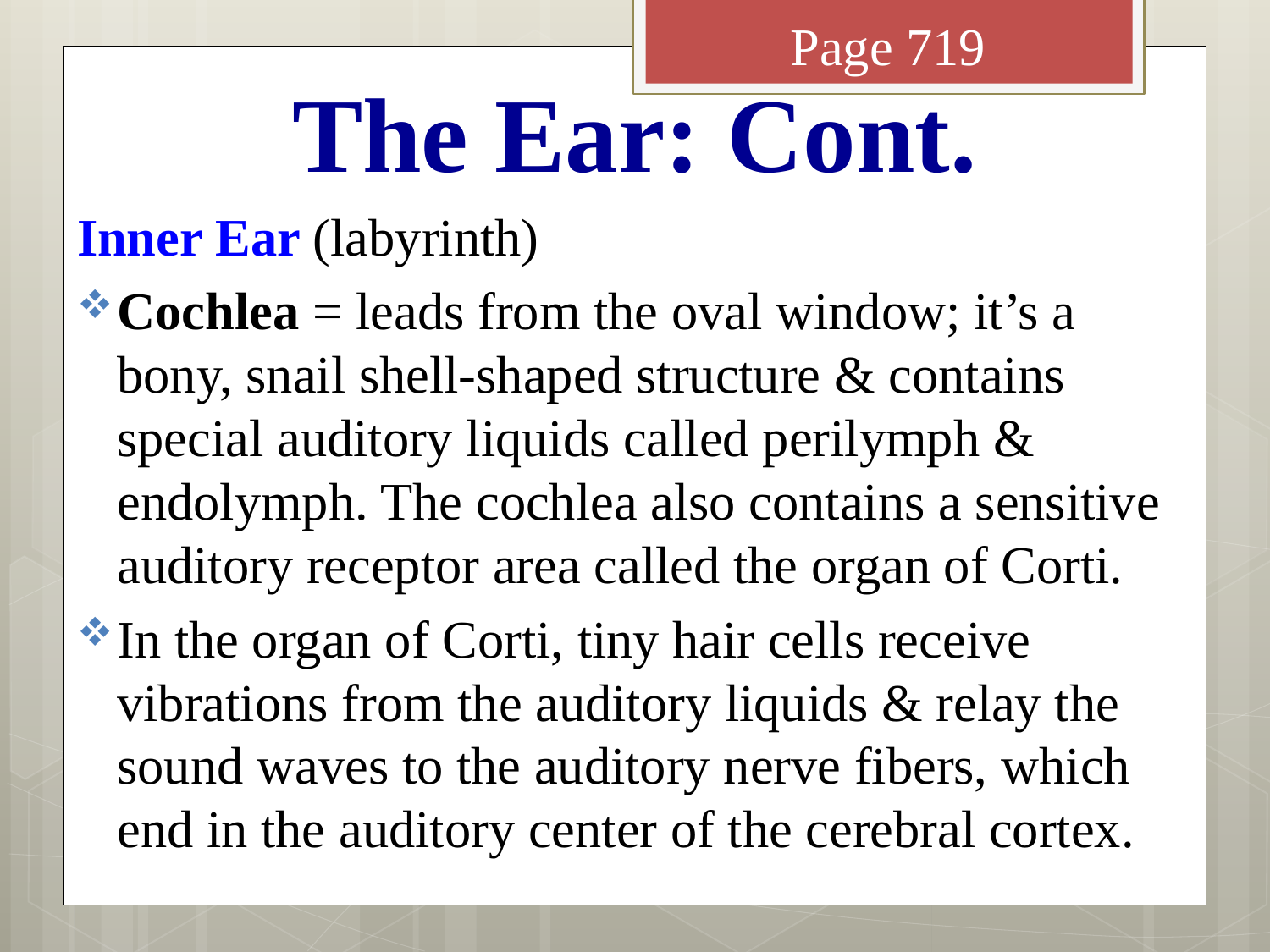

Page 719
# The Ear: Cont.
Inner Ear (labyrinth)
Cochlea = leads from the oval window; it’s a bony, snail shell-shaped structure & contains special auditory liquids called perilymph & endolymph. The cochlea also contains a sensitive auditory receptor area called the organ of Corti.
In the organ of Corti, tiny hair cells receive vibrations from the auditory liquids & relay the sound waves to the auditory nerve fibers, which end in the auditory center of the cerebral cortex.